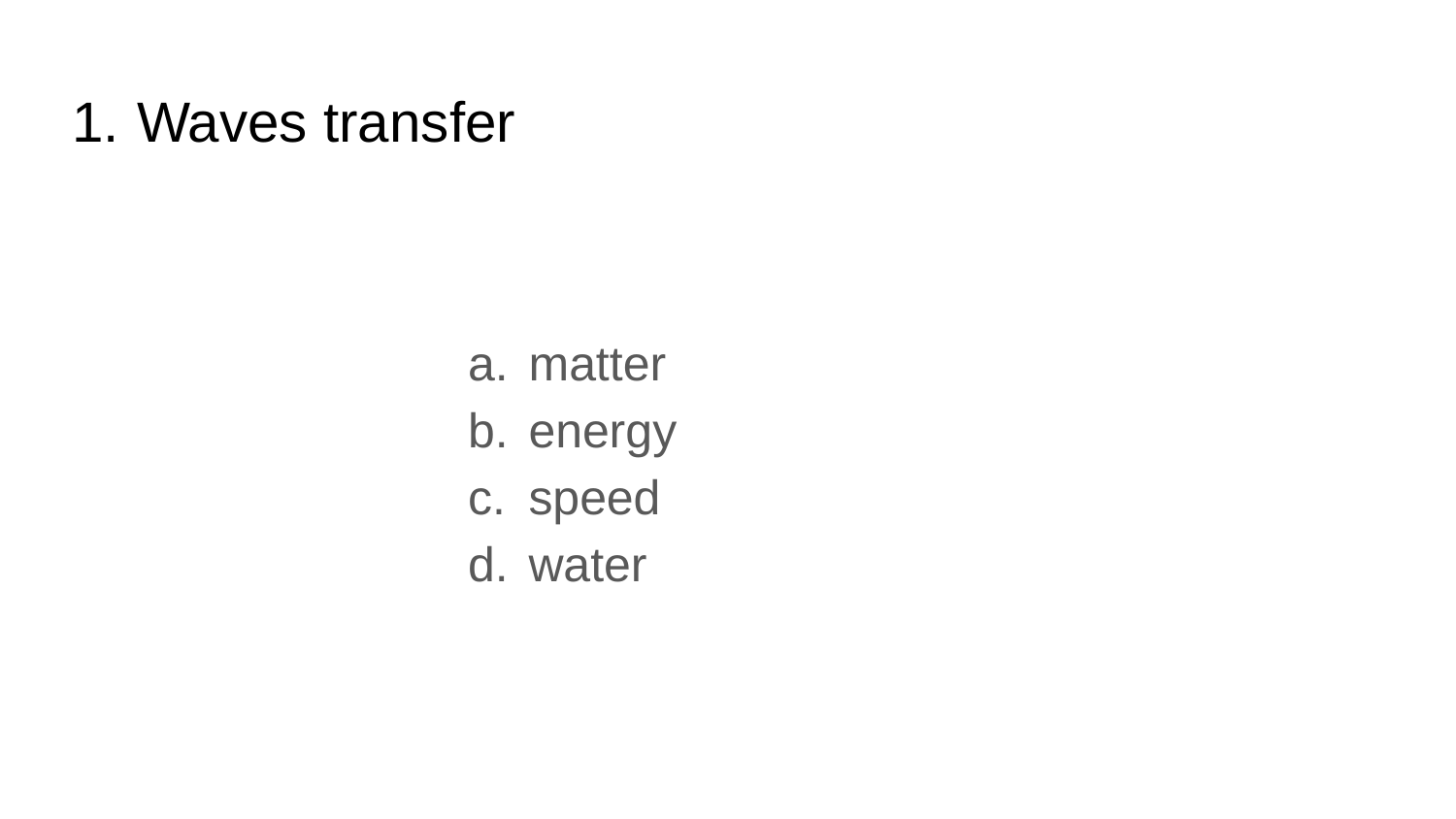

# Waves transfer
matter
energy
speed
water